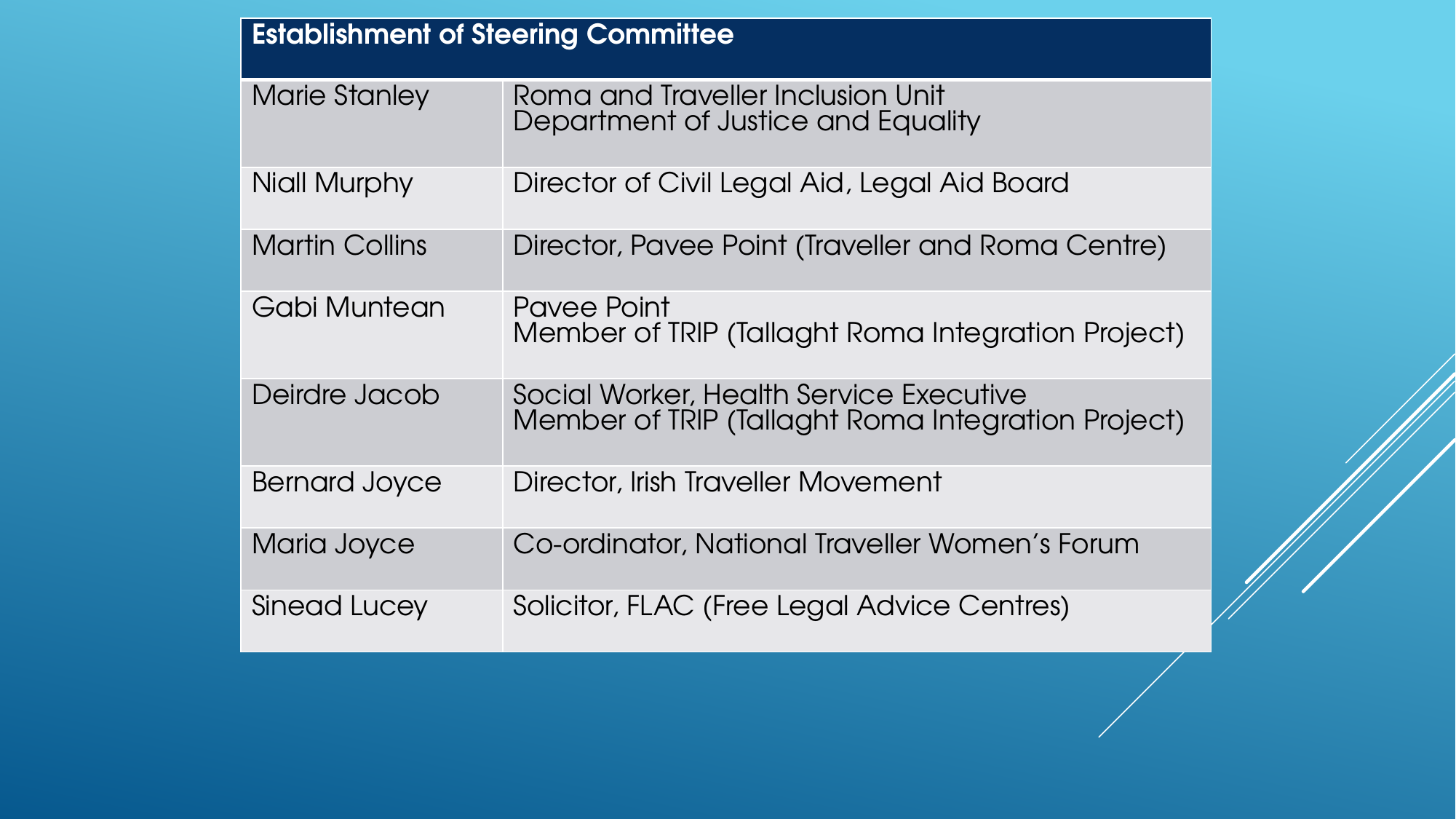

| Establishment of Steering Committee |  |
| --- | --- |
| Marie Stanley | Roma and Traveller Inclusion Unit Department of Justice and Equality |
| Niall Murphy | Director of Civil Legal Aid, Legal Aid Board |
| Martin Collins | Director, Pavee Point (Traveller and Roma Centre) |
| Gabi Muntean | Pavee Point Member of TRIP (Tallaght Roma Integration Project) |
| Deirdre Jacob | Social Worker, Health Service Executive Member of TRIP (Tallaght Roma Integration Project) |
| Bernard Joyce | Director, Irish Traveller Movement |
| Maria Joyce | Co-ordinator, National Traveller Women’s Forum |
| Sinead Lucey | Solicitor, FLAC (Free Legal Advice Centres) |